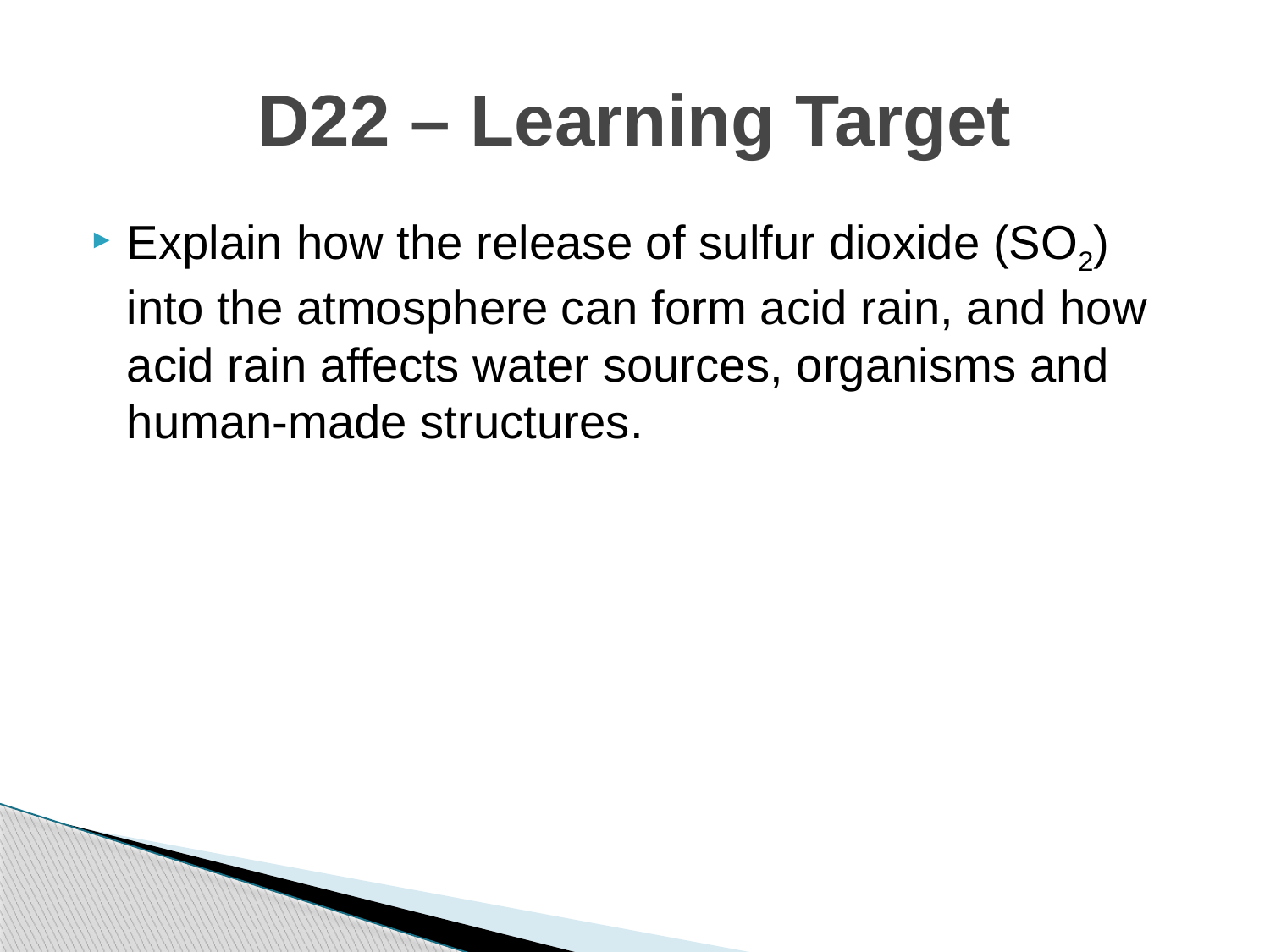

# D22 – Learning Target
Explain how the release of sulfur dioxide (SO2) into the atmosphere can form acid rain, and how acid rain affects water sources, organisms and human-made structures.